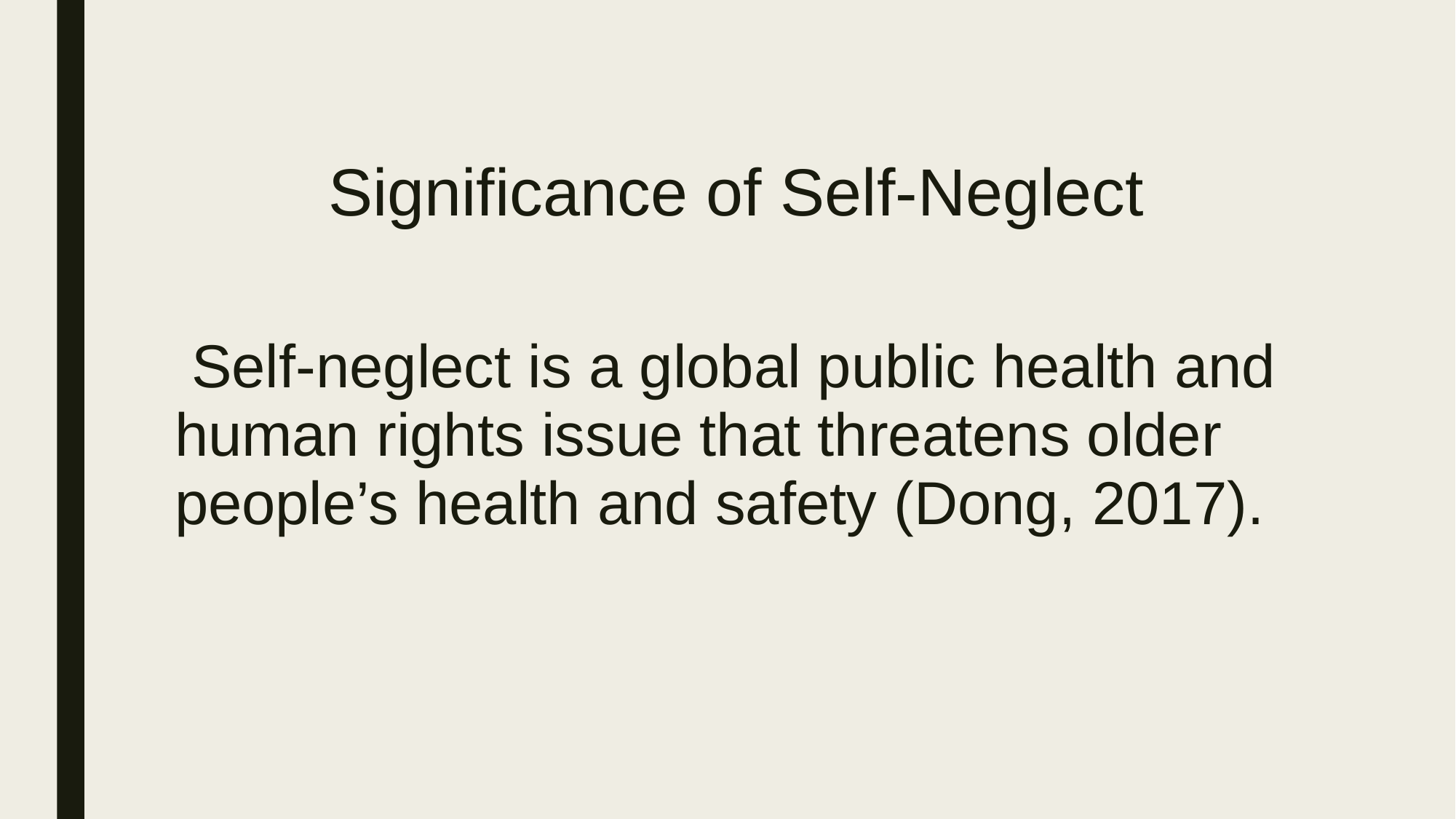

# Significance of Self-Neglect

 Self-neglect is a global public health and human rights issue that threatens older people’s health and safety (Dong, 2017).